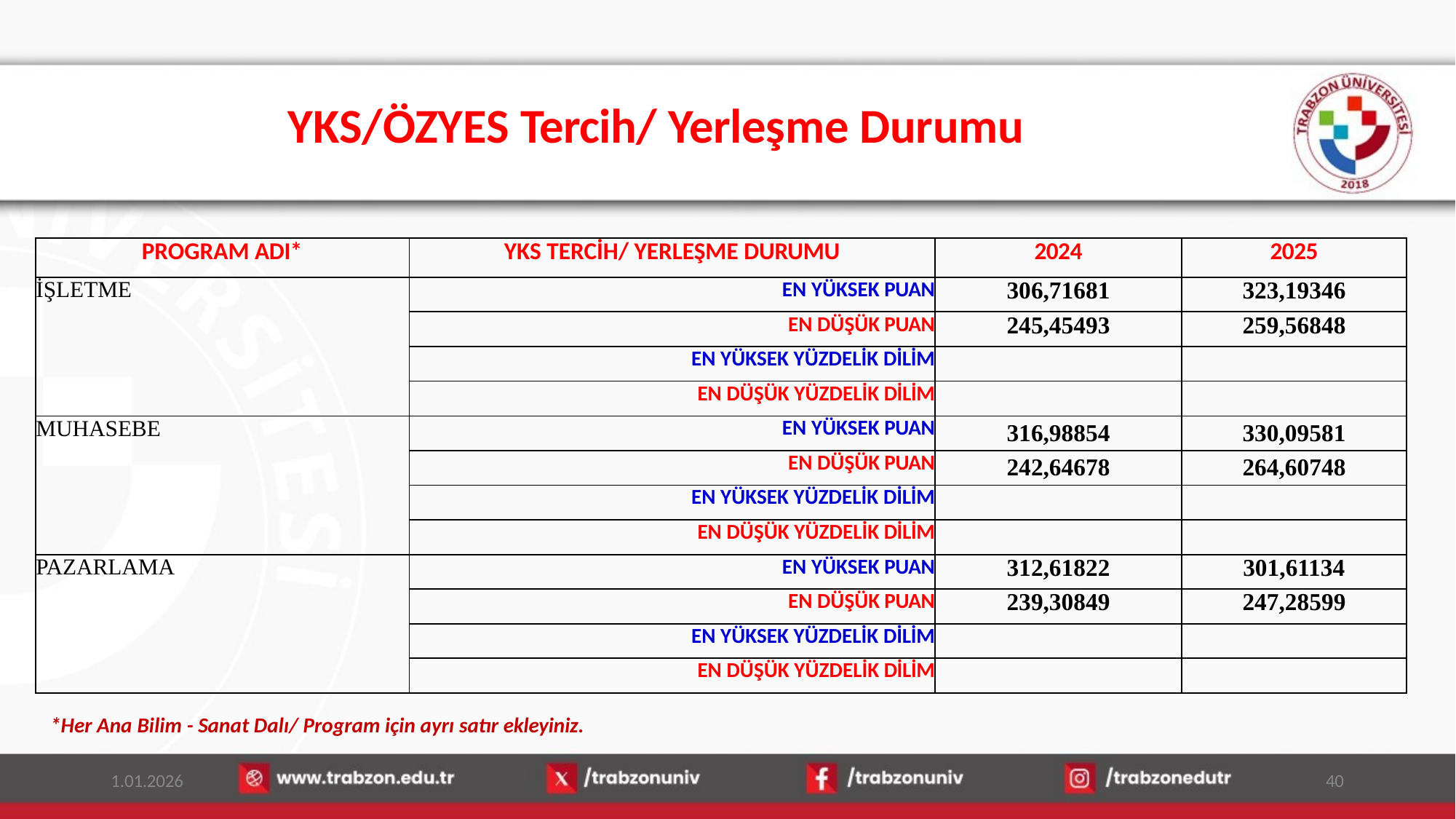

# YKS/ÖZYES Tercih/ Yerleşme Durumu
| PROGRAM ADI\* | YKS TERCİH/ YERLEŞME DURUMU | 2024 | 2025 |
| --- | --- | --- | --- |
| İŞLETME | EN YÜKSEK PUAN | 306,71681 | 323,19346 |
|  | EN DÜŞÜK PUAN | 245,45493 | 259,56848 |
|  | EN YÜKSEK YÜZDELİK DİLİM |  |  |
|  | EN DÜŞÜK YÜZDELİK DİLİM |  |  |
| MUHASEBE | EN YÜKSEK PUAN | 316,98854 | 330,09581 |
|  | EN DÜŞÜK PUAN | 242,64678 | 264,60748 |
|  | EN YÜKSEK YÜZDELİK DİLİM |  |  |
|  | EN DÜŞÜK YÜZDELİK DİLİM |  |  |
| PAZARLAMA | EN YÜKSEK PUAN | 312,61822 | 301,61134 |
|  | EN DÜŞÜK PUAN | 239,30849 | 247,28599 |
|  | EN YÜKSEK YÜZDELİK DİLİM |  |  |
|  | EN DÜŞÜK YÜZDELİK DİLİM |  |  |
*Her Ana Bilim - Sanat Dalı/ Program için ayrı satır ekleyiniz.
1.01.2026
40